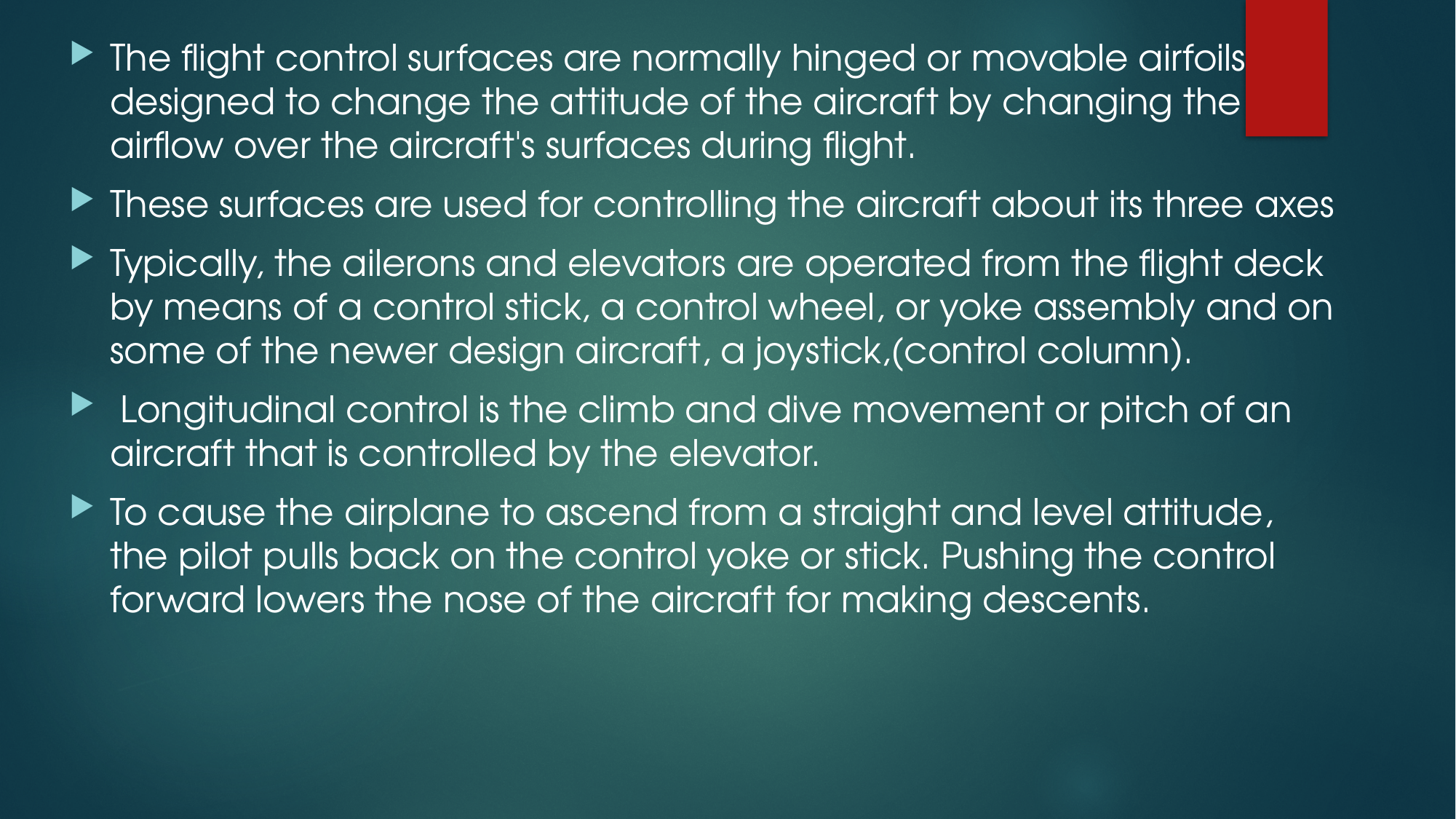

The flight control surfaces are normally hinged or movable airfoils designed to change the attitude of the aircraft by changing the airflow over the aircraft's surfaces during flight.
These surfaces are used for controlling the aircraft about its three axes
Typically, the ailerons and elevators are operated from the flight deck by means of a control stick, a control wheel, or yoke assembly and on some of the newer design aircraft, a joystick,(control column).
 Longitudinal control is the climb and dive movement or pitch of an aircraft that is controlled by the elevator.
To cause the airplane to ascend from a straight and level attitude, the pilot pulls back on the control yoke or stick. Pushing the control forward lowers the nose of the aircraft for making descents.